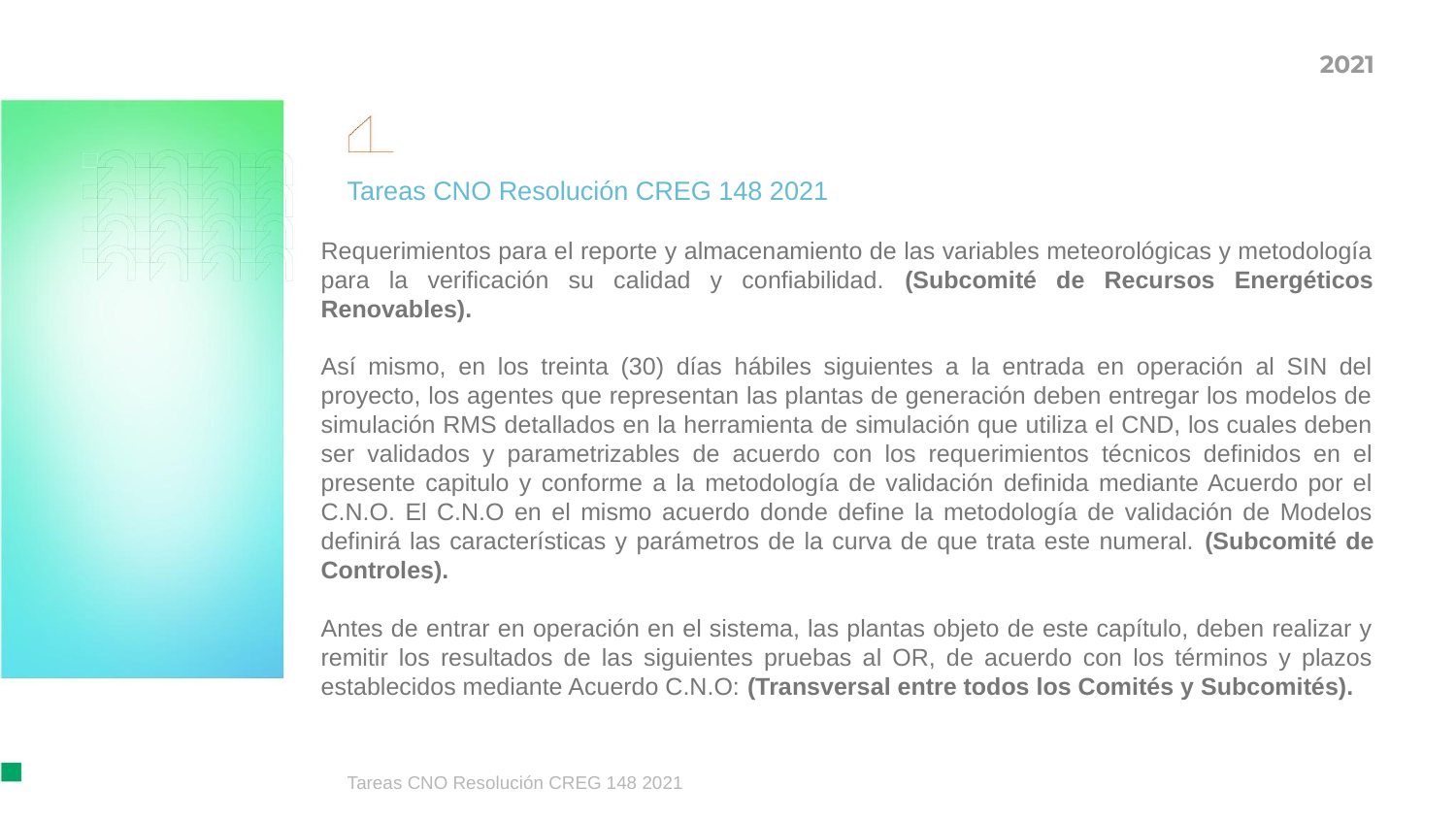

2021
Tareas CNO Resolución CREG 148 2021
Requerimientos para el reporte y almacenamiento de las variables meteorológicas y metodología para la verificación su calidad y confiabilidad. (Subcomité de Recursos Energéticos Renovables).

Así mismo, en los treinta (30) días hábiles siguientes a la entrada en operación al SIN del proyecto, los agentes que representan las plantas de generación deben entregar los modelos de simulación RMS detallados en la herramienta de simulación que utiliza el CND, los cuales deben ser validados y parametrizables de acuerdo con los requerimientos técnicos definidos en el presente capitulo y conforme a la metodología de validación definida mediante Acuerdo por el C.N.O. El C.N.O en el mismo acuerdo donde define la metodología de validación de Modelos definirá las características y parámetros de la curva de que trata este numeral. (Subcomité de Controles).

Antes de entrar en operación en el sistema, las plantas objeto de este capítulo, deben realizar y remitir los resultados de las siguientes pruebas al OR, de acuerdo con los términos y plazos establecidos mediante Acuerdo C.N.O: (Transversal entre todos los Comités y Subcomités).

Tareas CNO Resolución CREG 148 2021